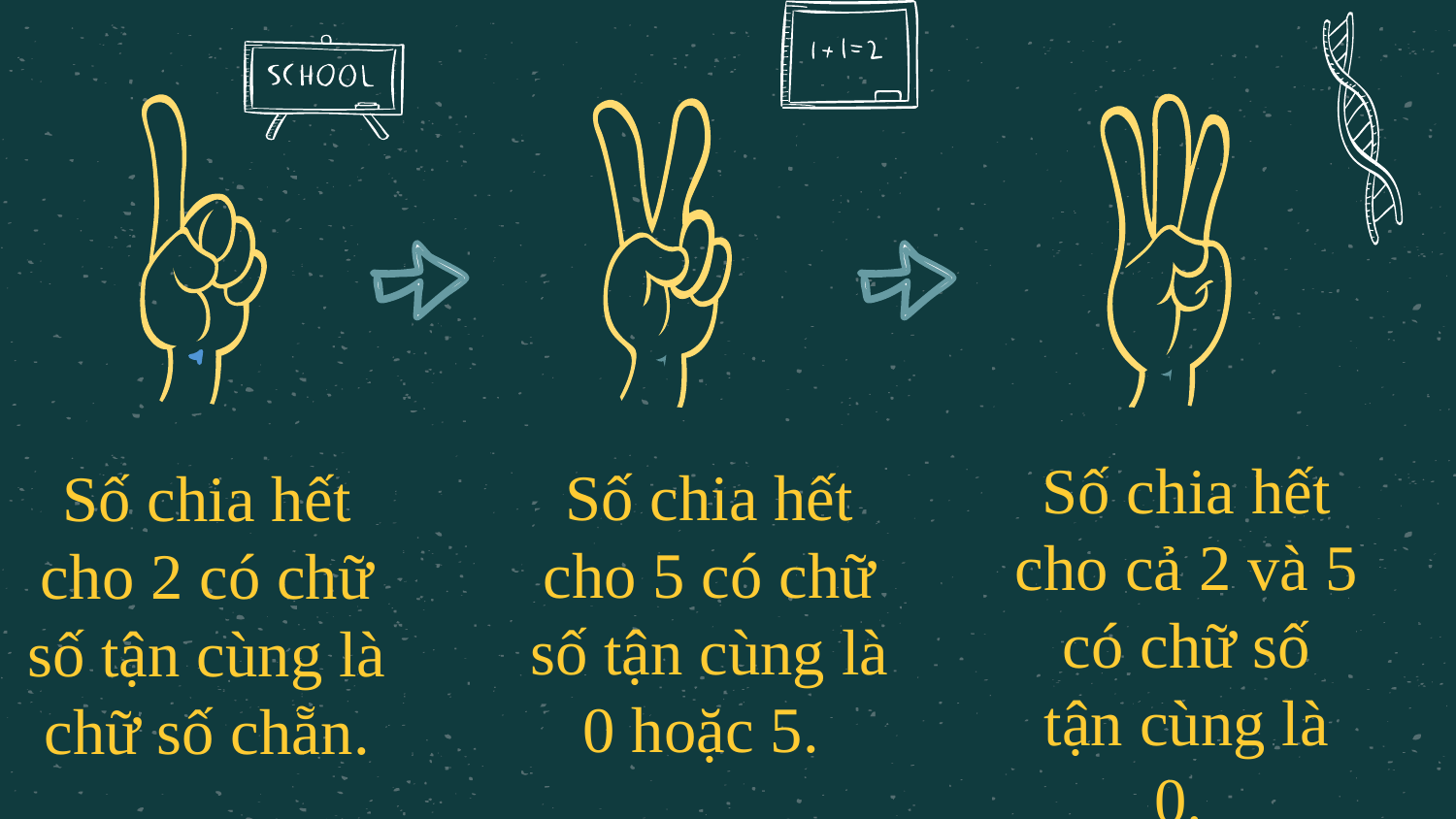

Số chia hết cho cả 2 và 5 có chữ số tận cùng là 0.
Số chia hết cho 5 có chữ số tận cùng là 0 hoặc 5.
Số chia hết cho 2 có chữ số tận cùng là chữ số chẵn.